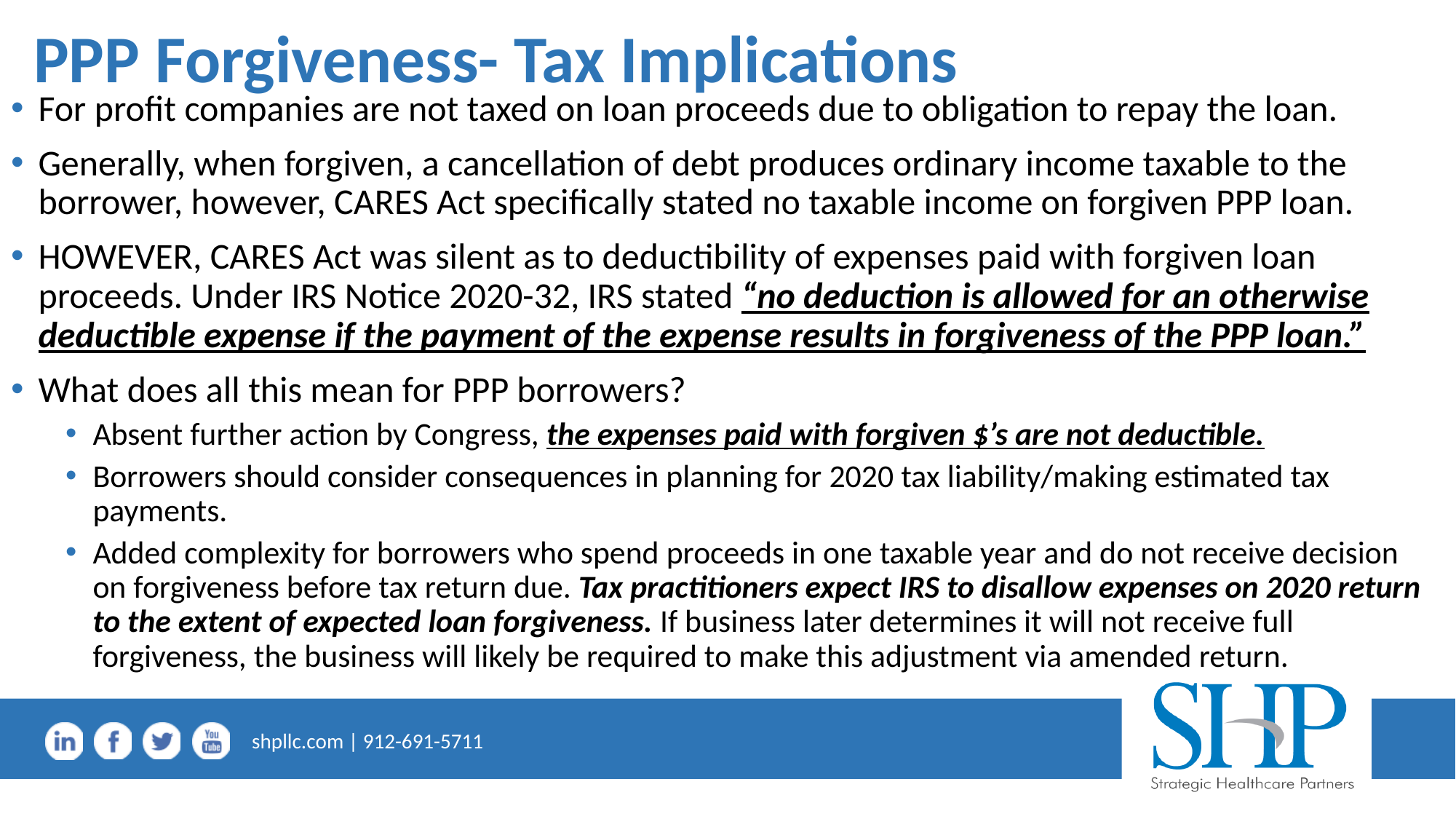

# PPP Forgiveness- Tax Implications
For profit companies are not taxed on loan proceeds due to obligation to repay the loan.
Generally, when forgiven, a cancellation of debt produces ordinary income taxable to the borrower, however, CARES Act specifically stated no taxable income on forgiven PPP loan.
HOWEVER, CARES Act was silent as to deductibility of expenses paid with forgiven loan proceeds. Under IRS Notice 2020-32, IRS stated “no deduction is allowed for an otherwise deductible expense if the payment of the expense results in forgiveness of the PPP loan.”
What does all this mean for PPP borrowers?
Absent further action by Congress, the expenses paid with forgiven $’s are not deductible.
Borrowers should consider consequences in planning for 2020 tax liability/making estimated tax payments.
Added complexity for borrowers who spend proceeds in one taxable year and do not receive decision on forgiveness before tax return due. Tax practitioners expect IRS to disallow expenses on 2020 return to the extent of expected loan forgiveness. If business later determines it will not receive full forgiveness, the business will likely be required to make this adjustment via amended return.